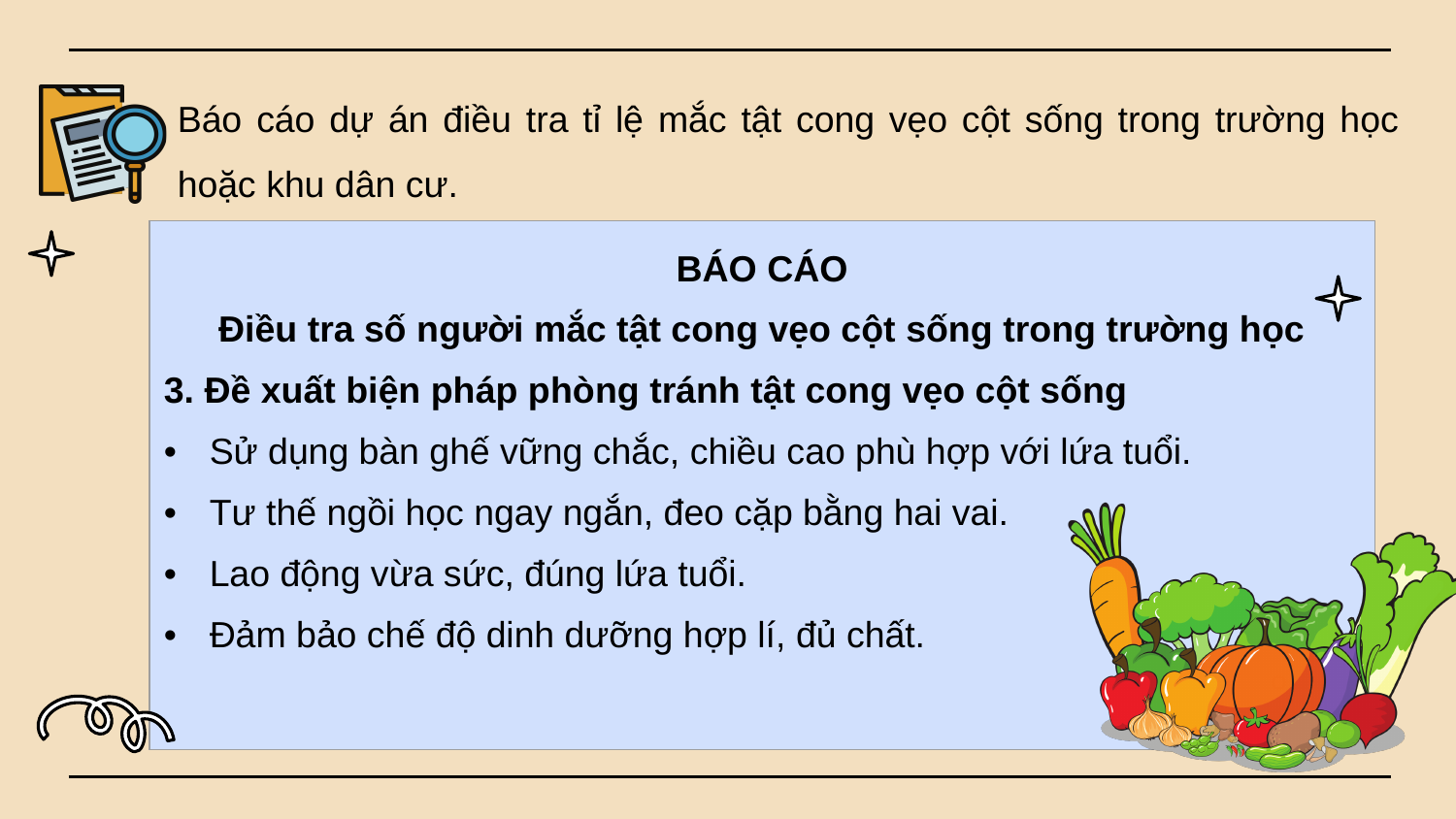

Báo cáo dự án điều tra tỉ lệ mắc tật cong vẹo cột sống trong trường học hoặc khu dân cư.

| BÁO CÁO Điều tra số người mắc tật cong vẹo cột sống trong trường học 3. Đề xuất biện pháp phòng tránh tật cong vẹo cột sống Sử dụng bàn ghế vững chắc, chiều cao phù hợp với lứa tuổi. Tư thế ngồi học ngay ngắn, đeo cặp bằng hai vai. Lao động vừa sức, đúng lứa tuổi. Đảm bảo chế độ dinh dưỡng hợp lí, đủ chất. |
| --- |